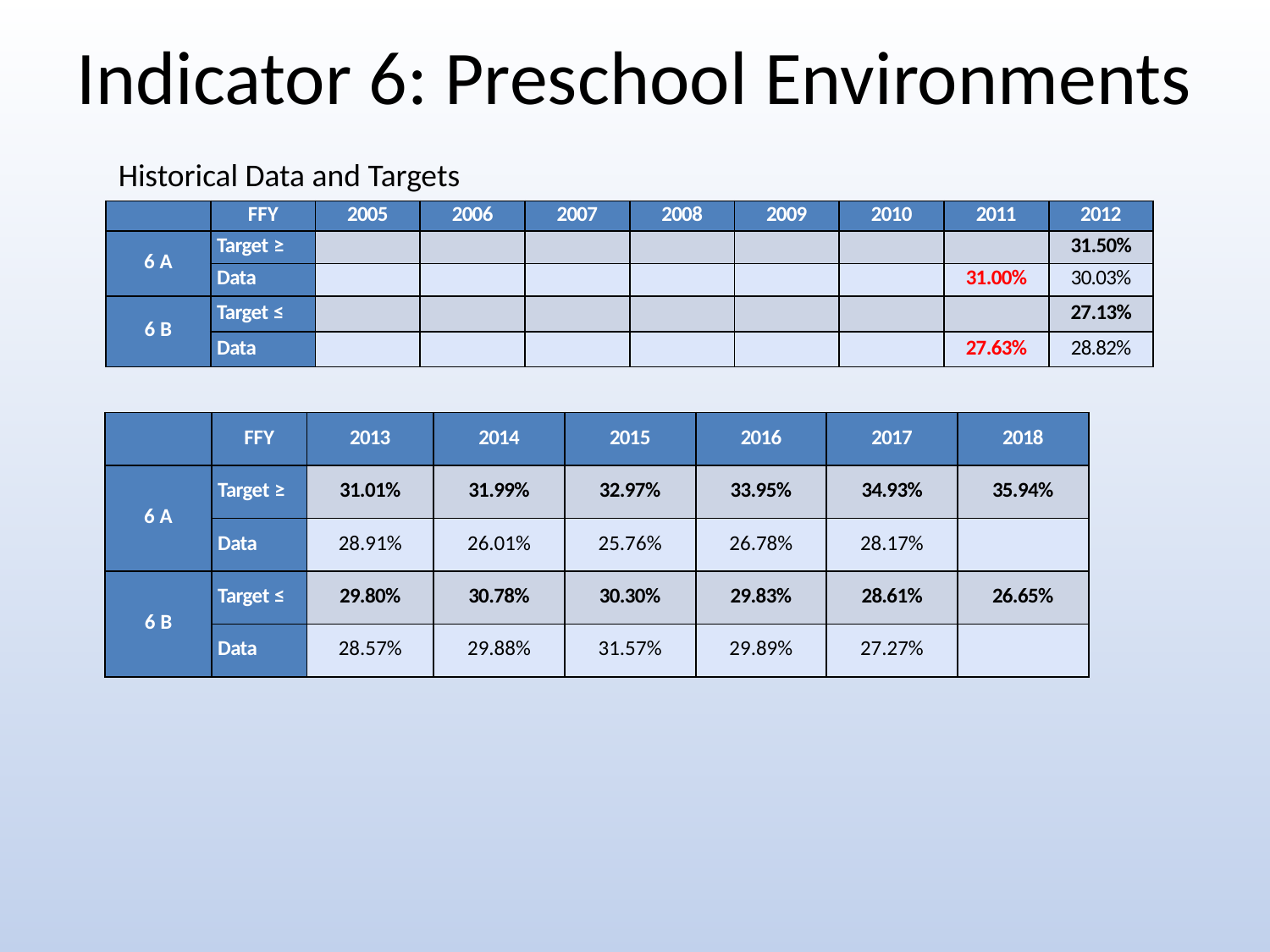

# Indicator 6: Preschool Environments
Historical Data and Targets
|  | FFY | 2005 | 2006 | 2007 | 2008 | 2009 | 2010 | 2011 | 2012 |
| --- | --- | --- | --- | --- | --- | --- | --- | --- | --- |
| 6 A | Target ≥ |  |  |  |  |  |  |  | 31.50% |
|  | Data |  |  |  |  |  |  | 31.00% | 30.03% |
| 6 B | Target ≤ |  |  |  |  |  |  |  | 27.13% |
|  | Data |  |  |  |  |  |  | 27.63% | 28.82% |
|  | FFY | 2013 | 2014 | 2015 | 2016 | 2017 | 2018 |
| --- | --- | --- | --- | --- | --- | --- | --- |
| 6 A | Target ≥ | 31.01% | 31.99% | 32.97% | 33.95% | 34.93% | 35.94% |
|  | Data | 28.91% | 26.01% | 25.76% | 26.78% | 28.17% |  |
| 6 B | Target ≤ | 29.80% | 30.78% | 30.30% | 29.83% | 28.61% | 26.65% |
|  | Data | 28.57% | 29.88% | 31.57% | 29.89% | 27.27% |  |